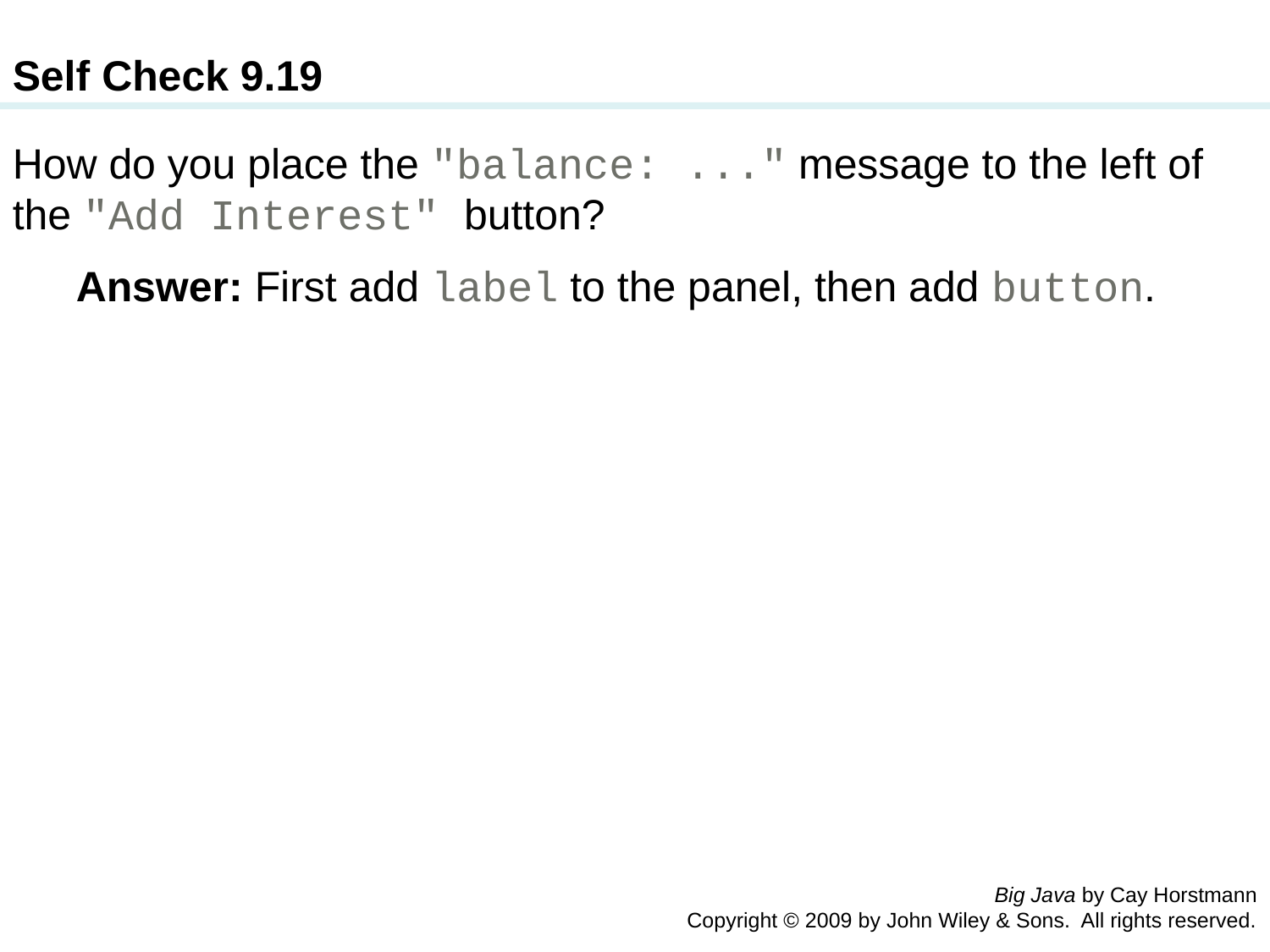

Self Check 9.19
How do you place the "balance: ..." message to the left of the "Add Interest" button?
Answer: First add label to the panel, then add button.